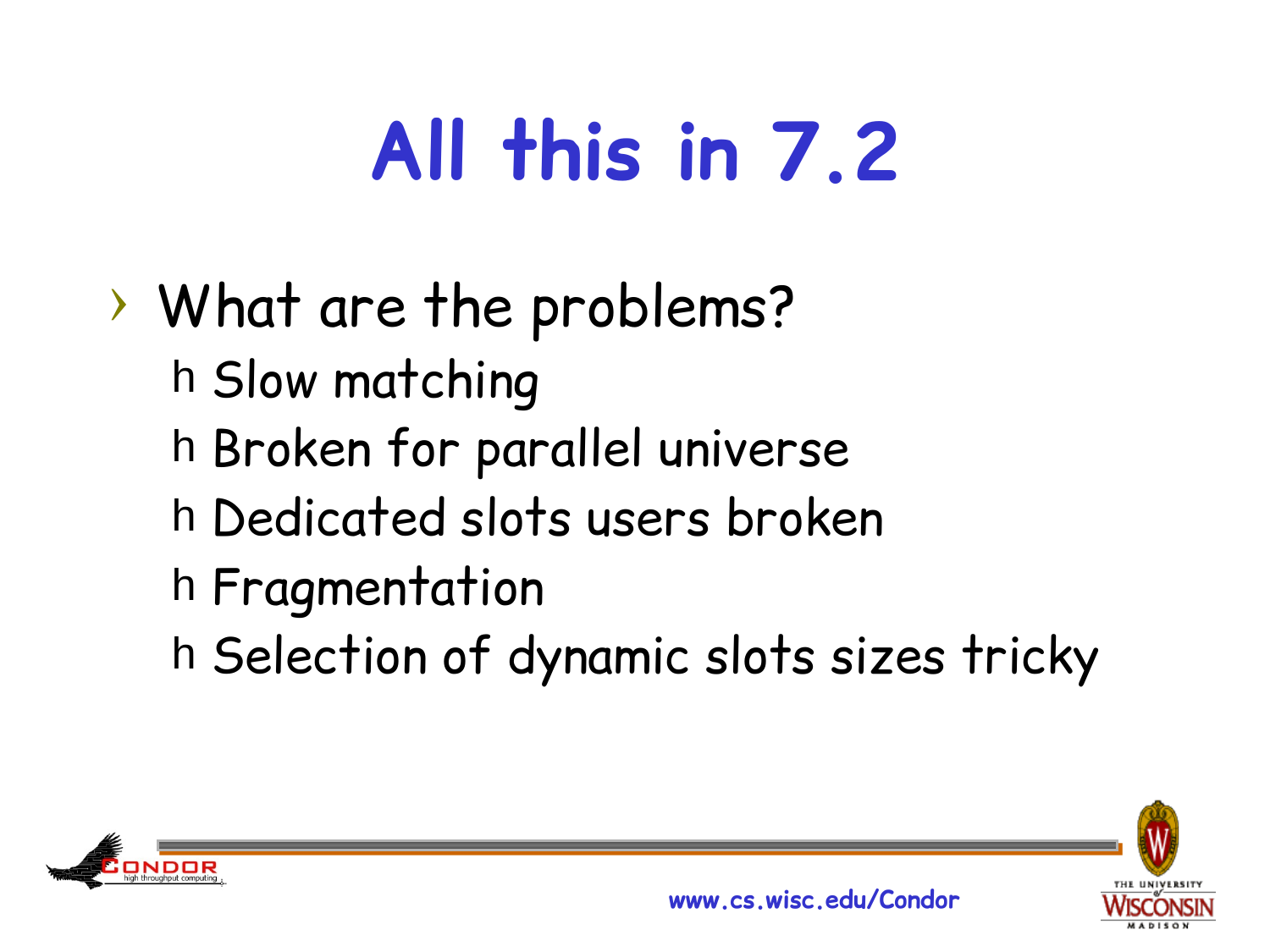

# All this in 7.2
What are the problems?
Slow matching
Broken for parallel universe
Dedicated slots users broken
Fragmentation
Selection of dynamic slots sizes tricky